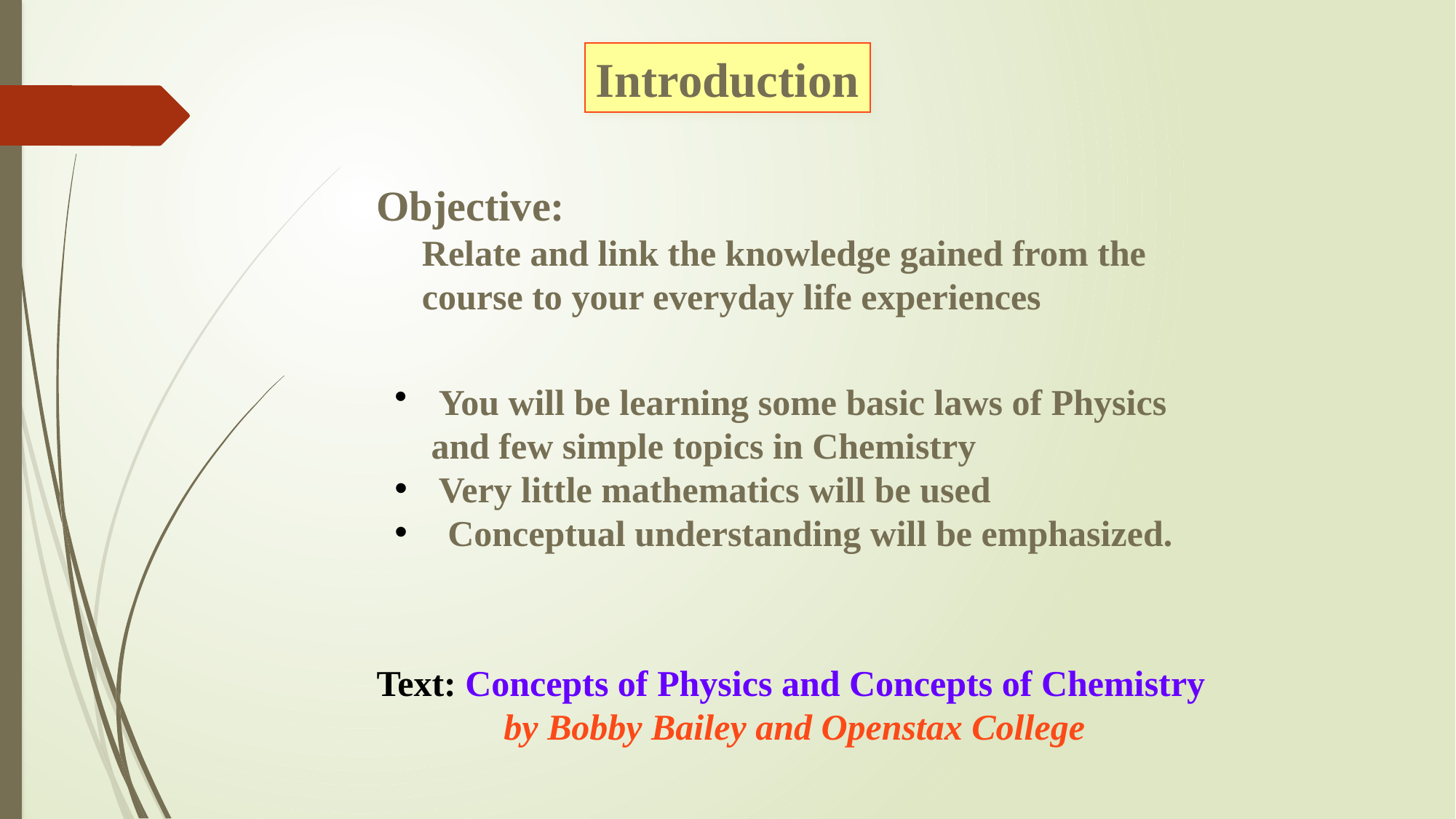

Introduction
Objective:
     Relate and link the knowledge gained from the
     course to your everyday life experiences
  You will be learning some basic laws of Physics
    and few simple topics in Chemistry
  Very little mathematics will be used
   Conceptual understanding will be emphasized.

Text: Concepts of Physics and Concepts of Chemistry
              by Bobby Bailey and Openstax College